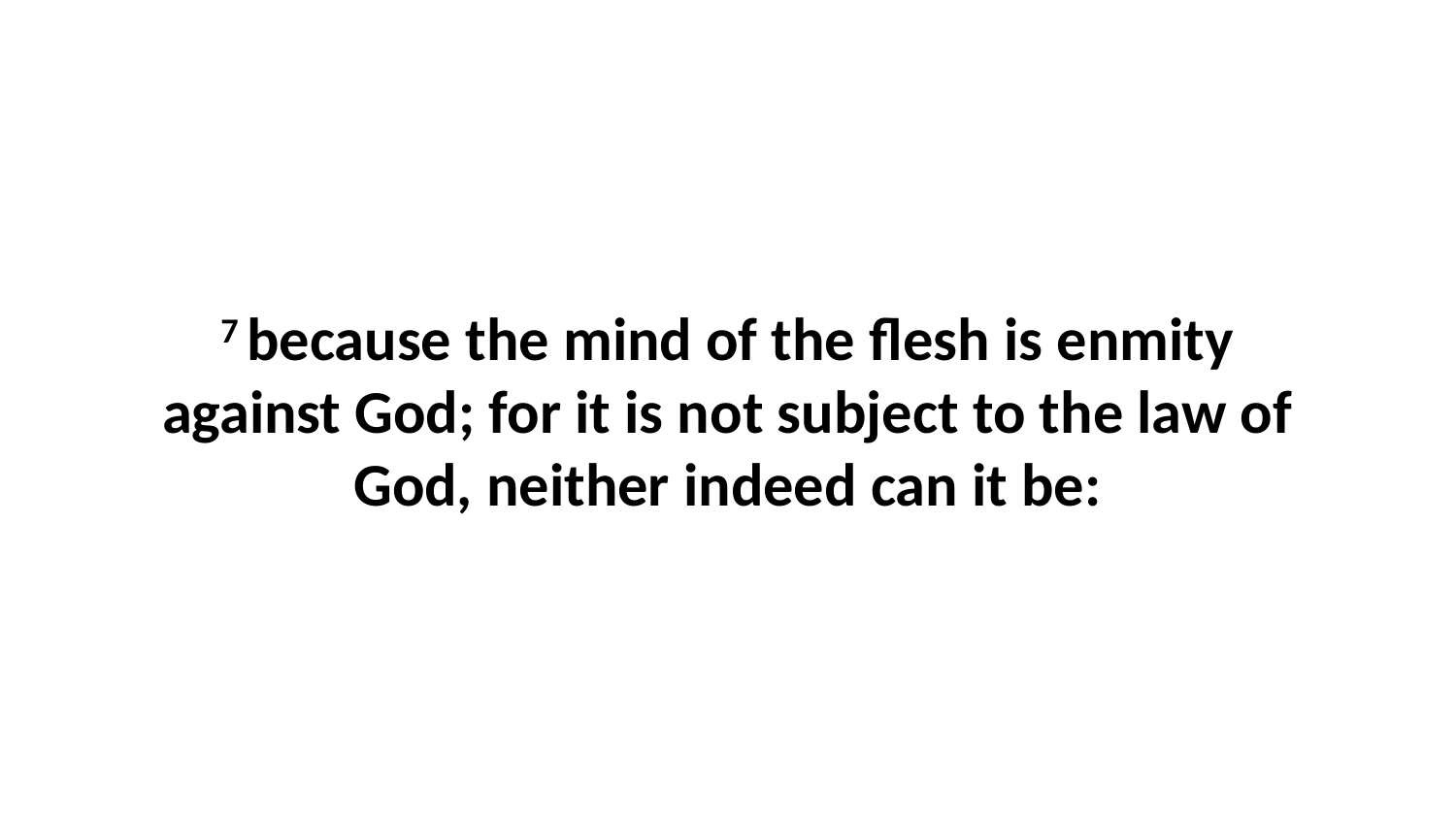

7 because the mind of the flesh is enmity against God; for it is not subject to the law of God, neither indeed can it be: